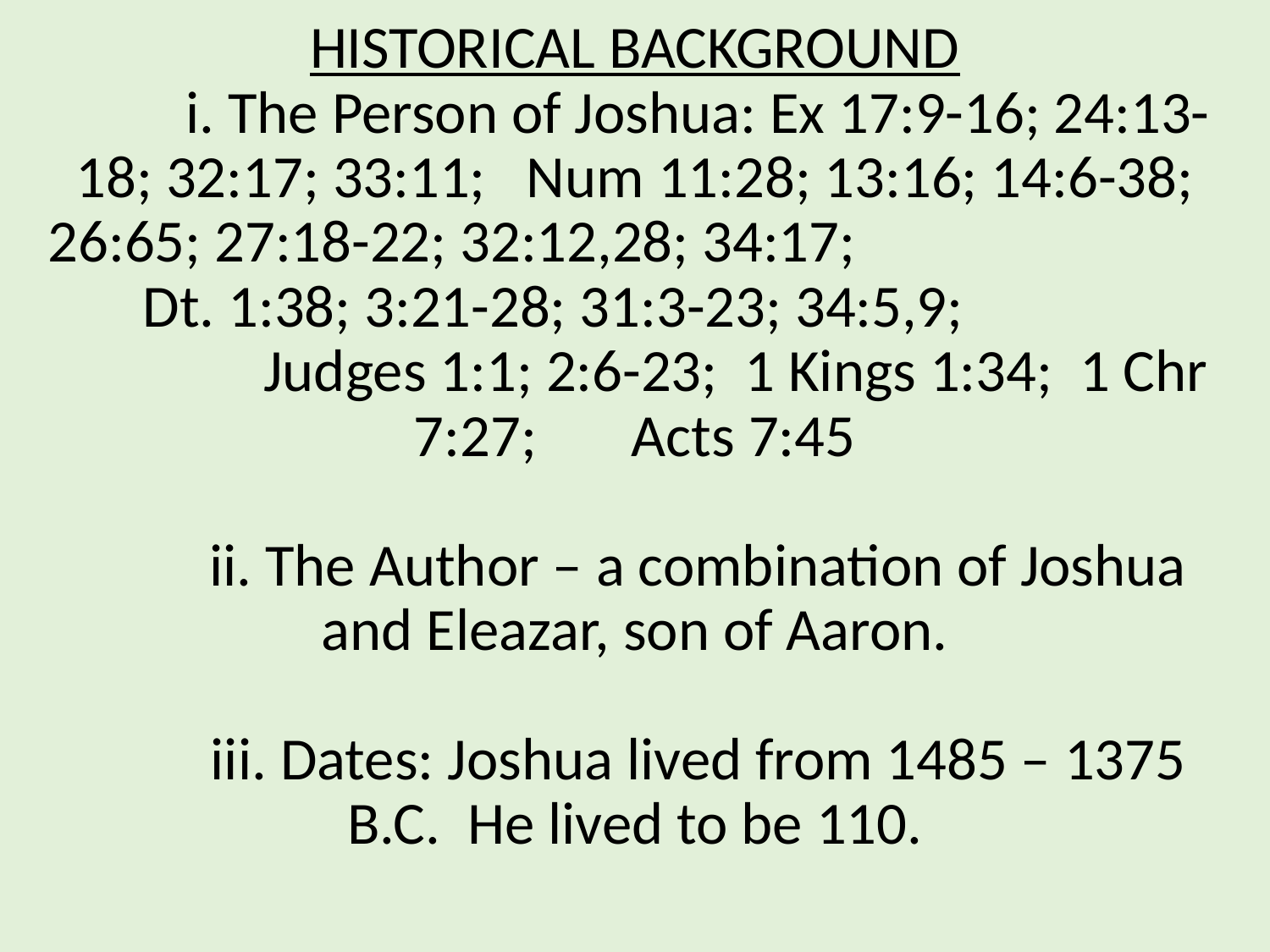

# HISTORICAL BACKGROUND i. The Person of Joshua: Ex 17:9-16; 24:13-18; 32:17; 33:11;   Num 11:28; 13:16; 14:6-38; 26:65; 27:18-22; 32:12,28; 34:17;                                   Dt. 1:38; 3:21-28; 31:3-23; 34:5,9;                                   Judges 1:1; 2:6-23;  1 Kings 1:34;  1 Chr 7:27;       Acts 7:45 ii. The Author – a combination of Joshua and Eleazar, son of Aaron. iii. Dates: Joshua lived from 1485 – 1375 B.C.  He lived to be 110.